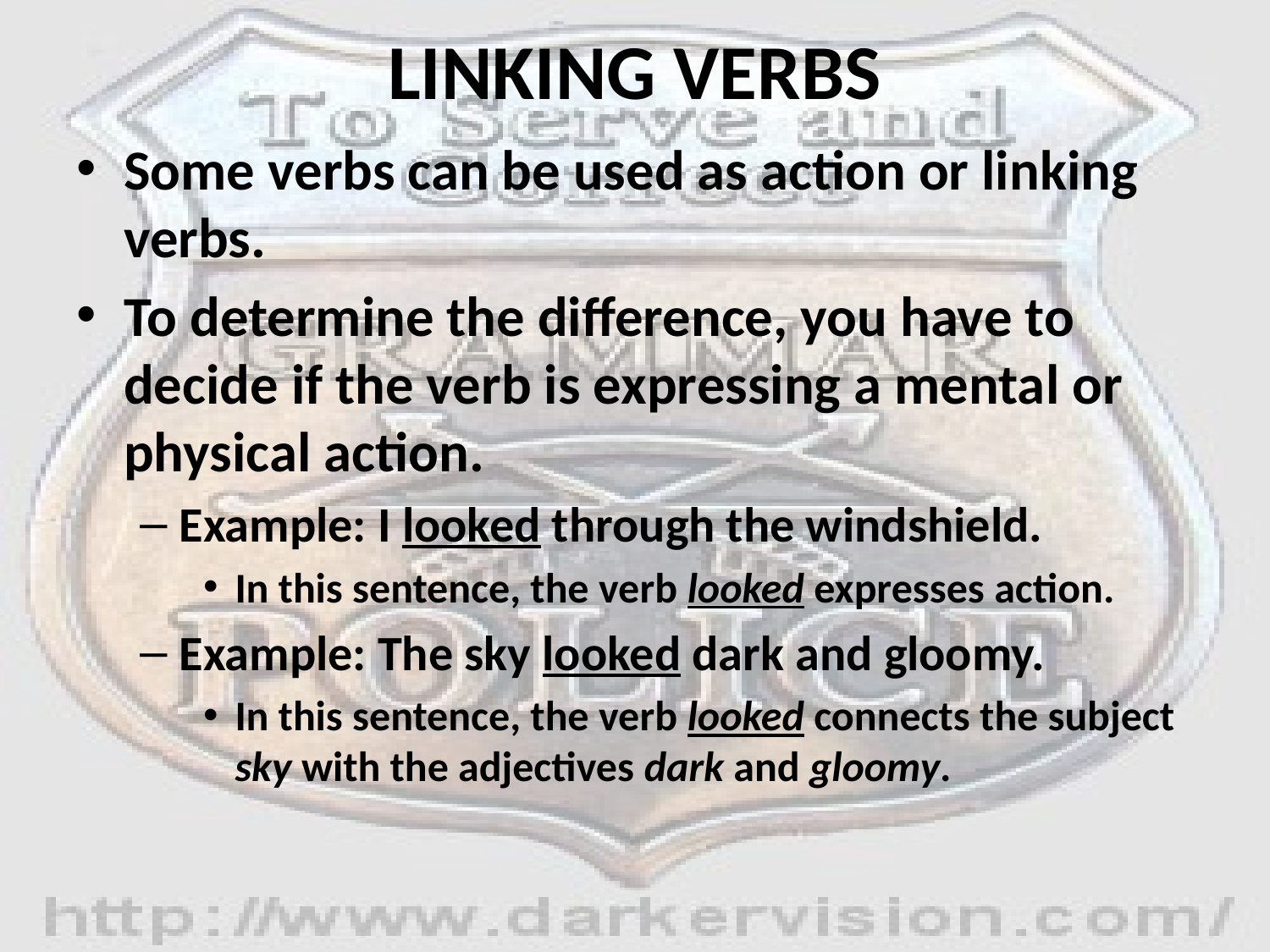

# LINKING VERBS
Some verbs can be used as action or linking verbs.
To determine the difference, you have to decide if the verb is expressing a mental or physical action.
Example: I looked through the windshield.
In this sentence, the verb looked expresses action.
Example: The sky looked dark and gloomy.
In this sentence, the verb looked connects the subject sky with the adjectives dark and gloomy.